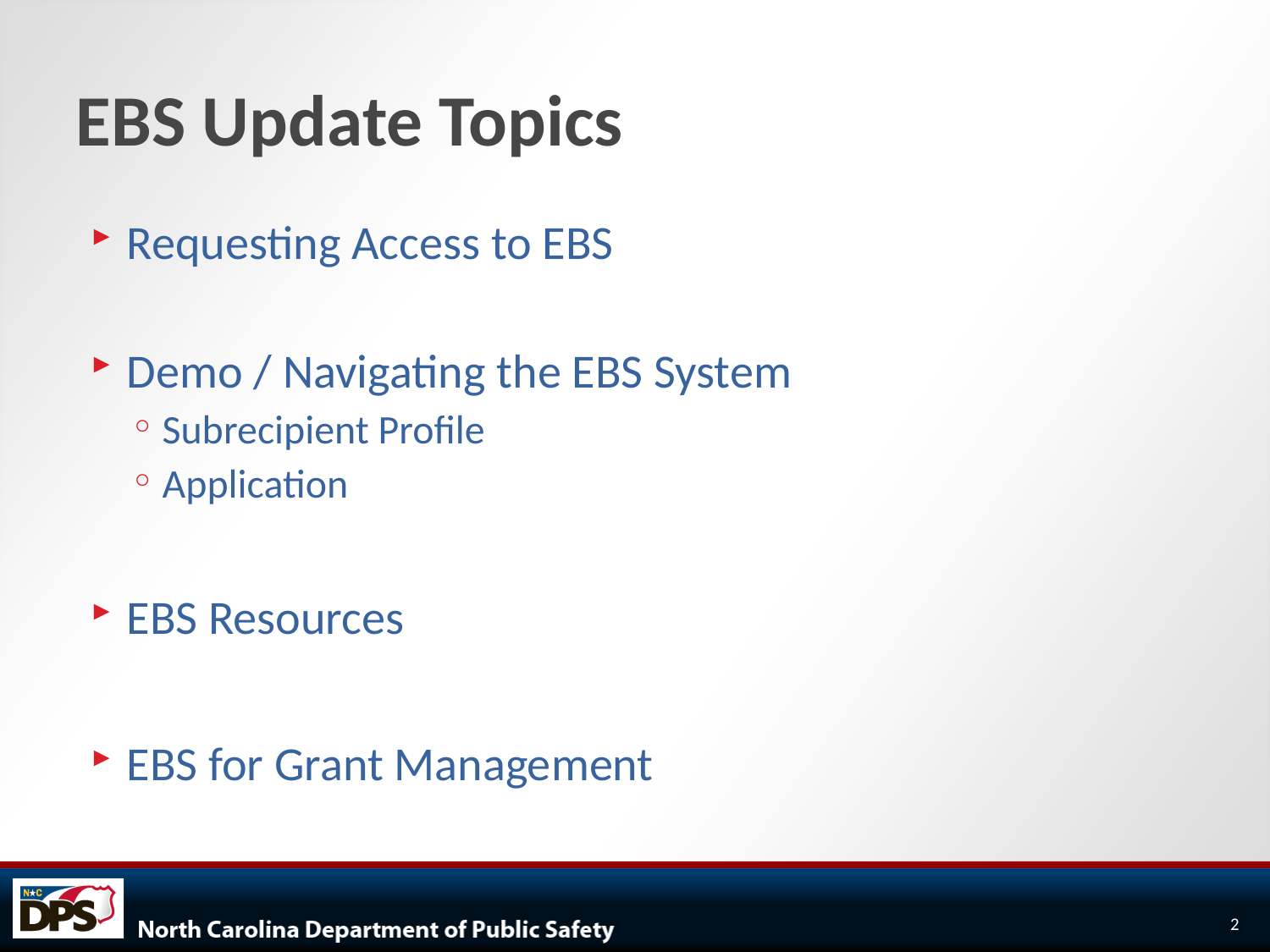

# EBS Update Topics
Requesting Access to EBS

Demo / Navigating the EBS System
Subrecipient Profile
Application

EBS Resources

EBS for Grant Management
2